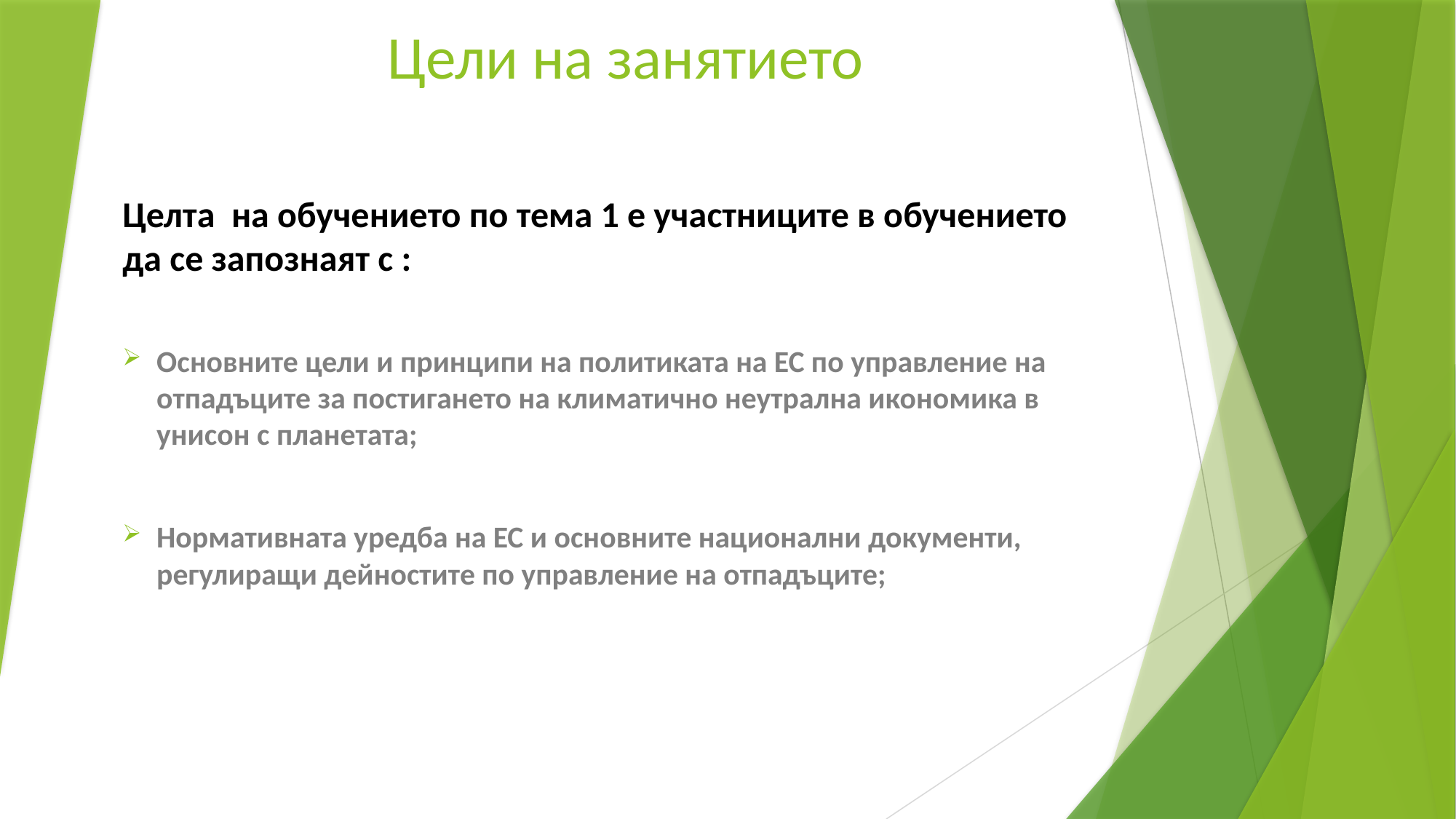

# Цели на занятието
Целта  на обучението по тема 1 е участниците в обучението да се запознаят с :

Основните цели и принципи на политиката на ЕС по управление на отпадъците за постигането на климатично неутрална икономика в унисон с планетата;

Нормативната уредба на ЕС и основните национални документи, регулиращи дейностите по управление на отпадъците;